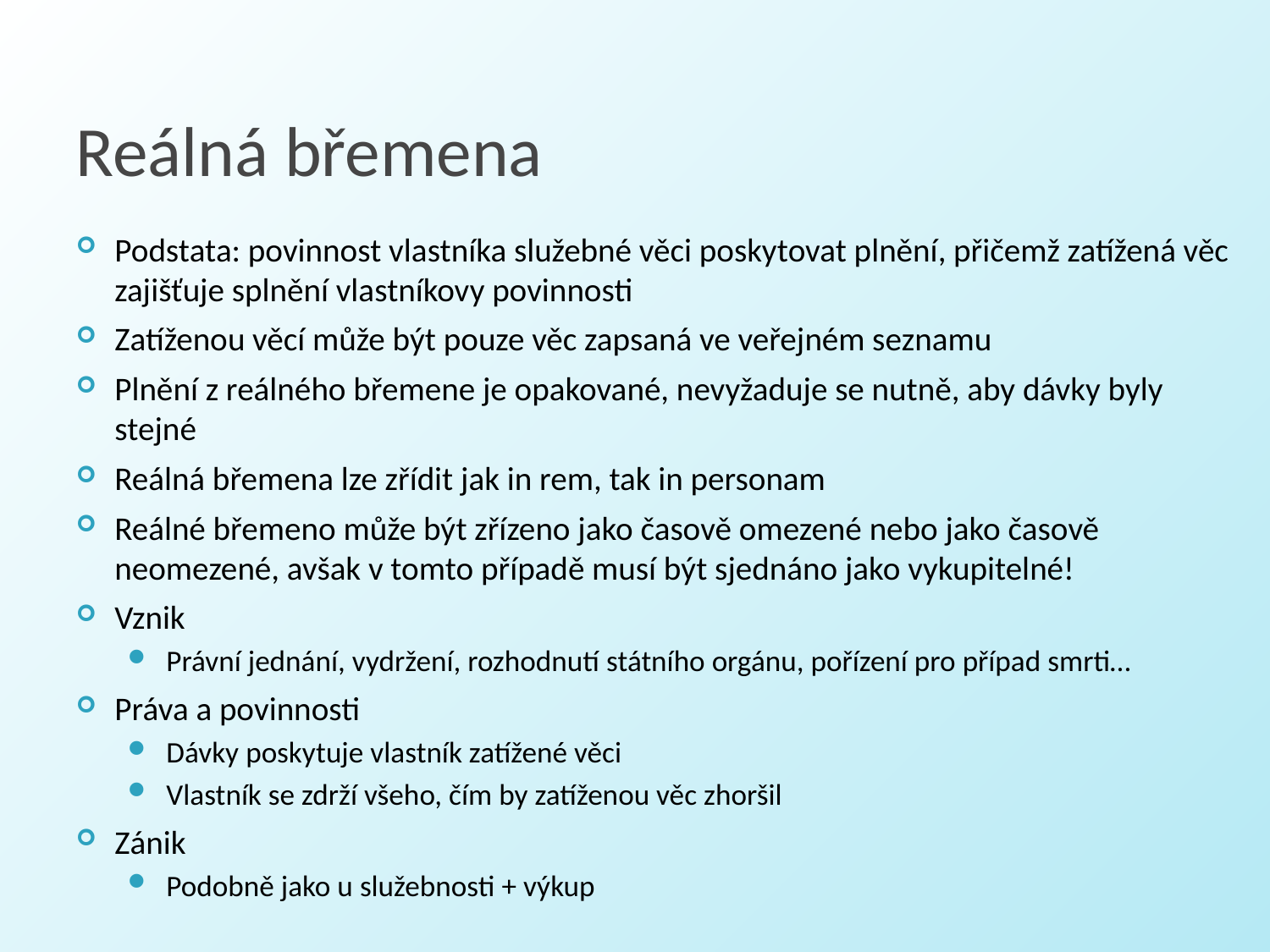

# Reálná břemena
Podstata: povinnost vlastníka služebné věci poskytovat plnění, přičemž zatížená věc zajišťuje splnění vlastníkovy povinnosti
Zatíženou věcí může být pouze věc zapsaná ve veřejném seznamu
Plnění z reálného břemene je opakované, nevyžaduje se nutně, aby dávky byly stejné
Reálná břemena lze zřídit jak in rem, tak in personam
Reálné břemeno může být zřízeno jako časově omezené nebo jako časově neomezené, avšak v tomto případě musí být sjednáno jako vykupitelné!
Vznik
Právní jednání, vydržení, rozhodnutí státního orgánu, pořízení pro případ smrti…
Práva a povinnosti
Dávky poskytuje vlastník zatížené věci
Vlastník se zdrží všeho, čím by zatíženou věc zhoršil
Zánik
Podobně jako u služebnosti + výkup